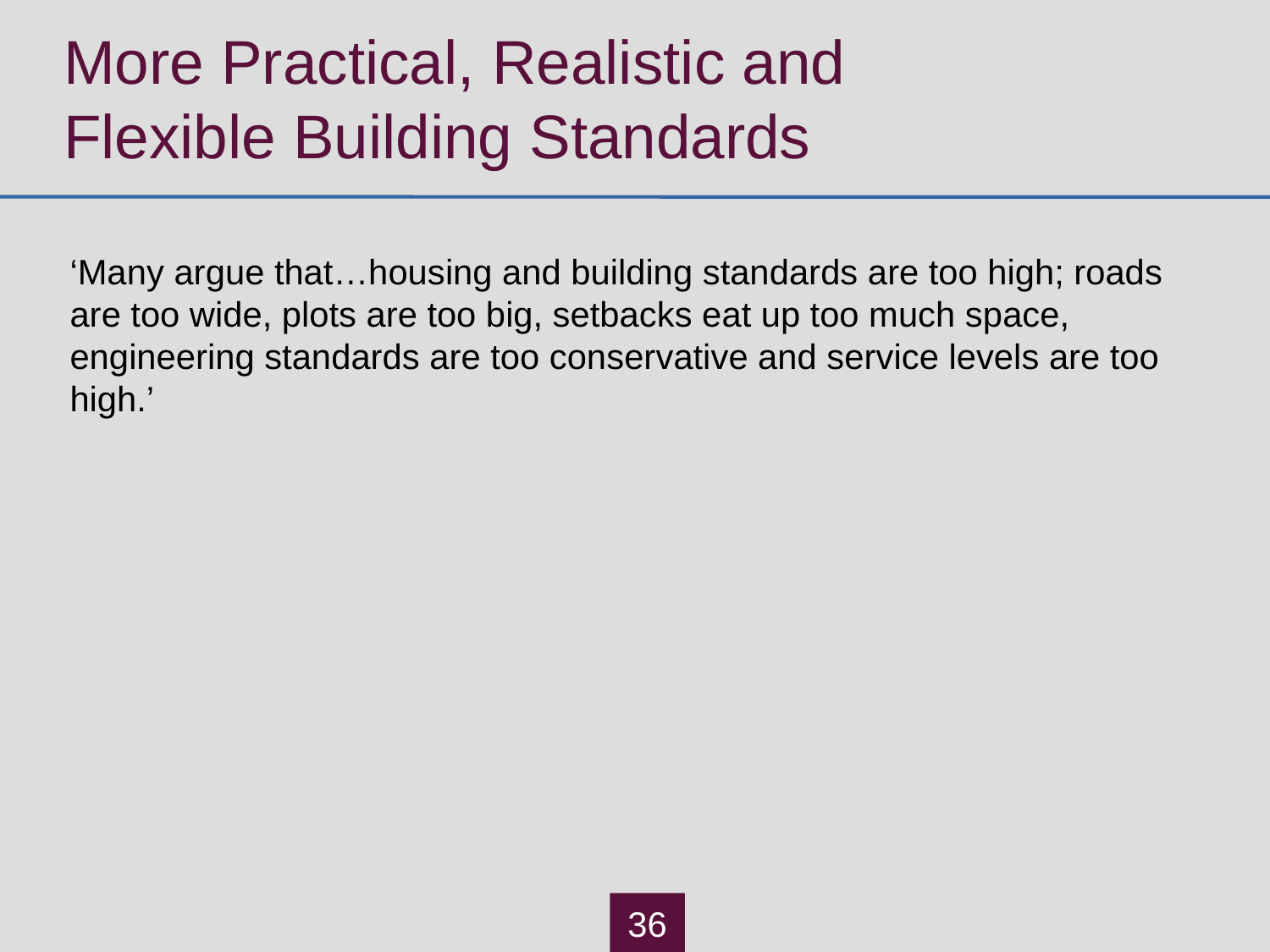

# More Practical, Realistic and Flexible Building Standards
‘Many argue that…housing and building standards are too high; roads are too wide, plots are too big, setbacks eat up too much space, engineering standards are too conservative and service levels are too high.’
36